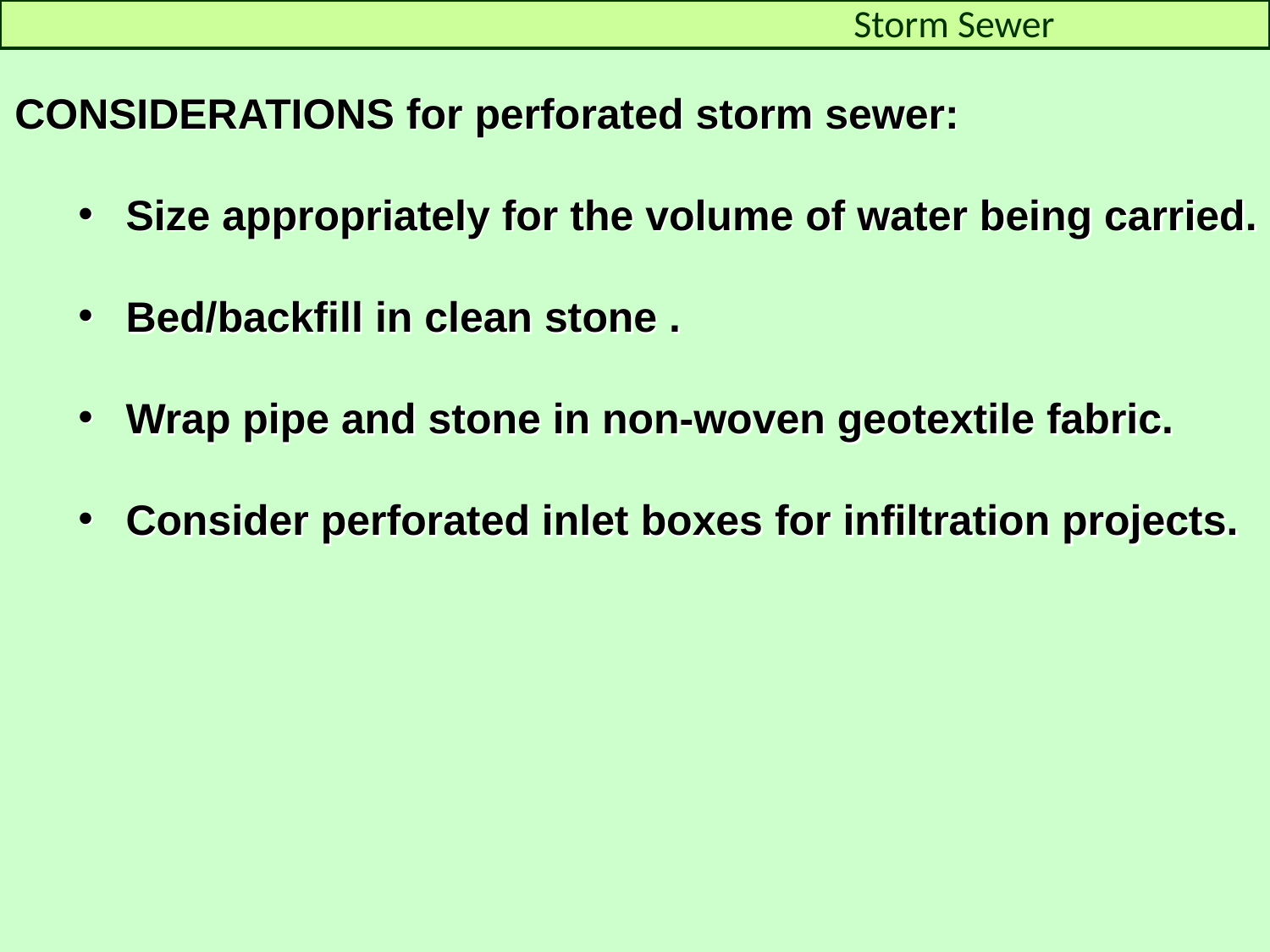

Storm Sewer

CONSIDERATIONS for perforated storm sewer:

Size appropriately for the volume of water being carried.

Bed/backfill in clean stone .

Wrap pipe and stone in non-woven geotextile fabric.

Consider perforated inlet boxes for infiltration projects.